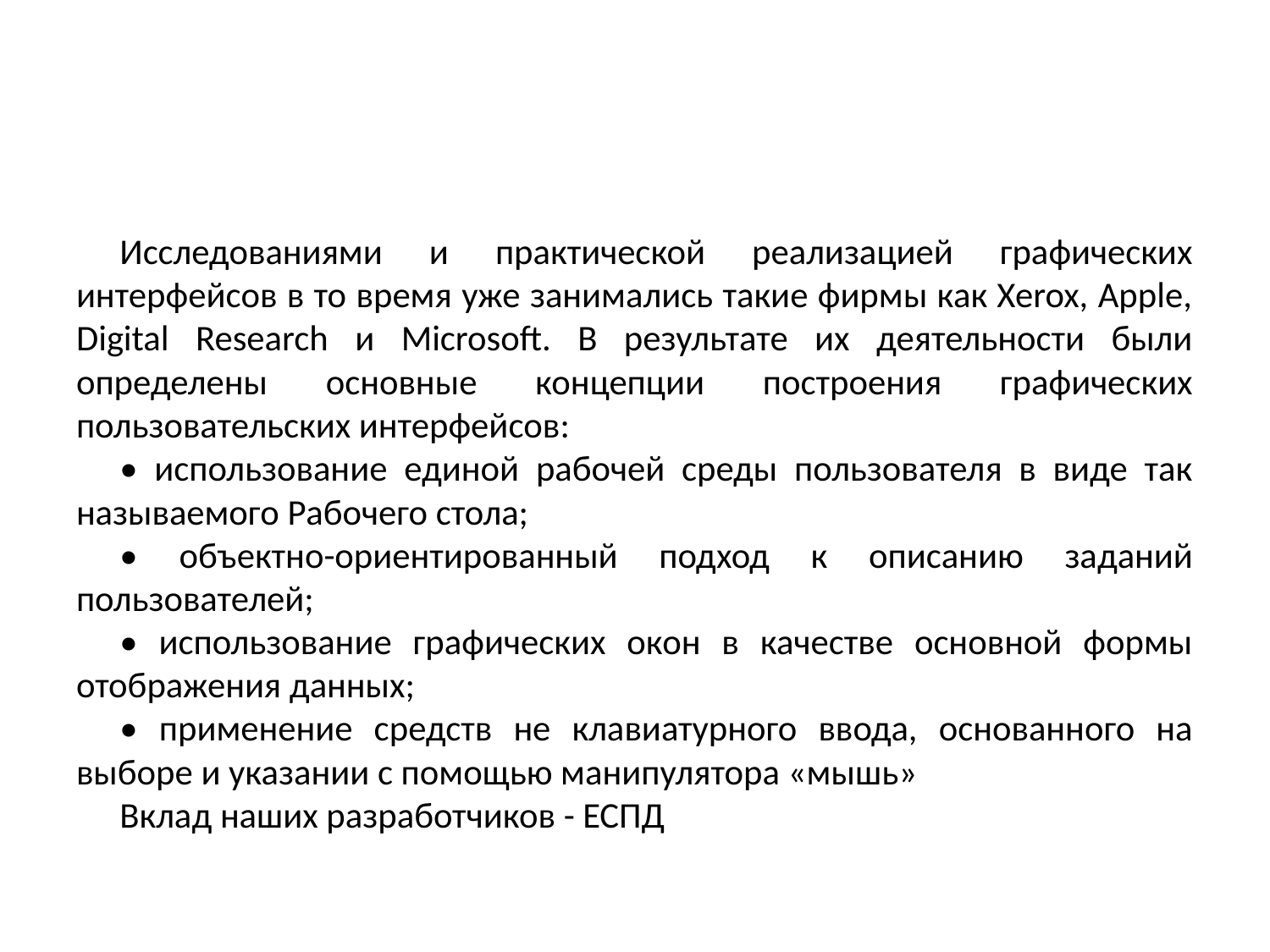

#
Исследованиями и практической реализацией графических интерфейсов в то время уже занимались такие фирмы как Xerox, Apple, Digital Research и Microsoft. В результате их деятельности были определены основные концепции построения графических пользовательских интерфейсов:
• использование единой рабочей среды пользователя в виде так называемого Рабочего стола;
• объектно-ориентированный подход к описанию заданий пользователей;
• использование графических окон в качестве основной формы отображения данных;
• применение средств не клавиатурного ввода, основанного на выборе и указании с помощью манипулятора «мышь»
Вклад наших разработчиков - ЕСПД